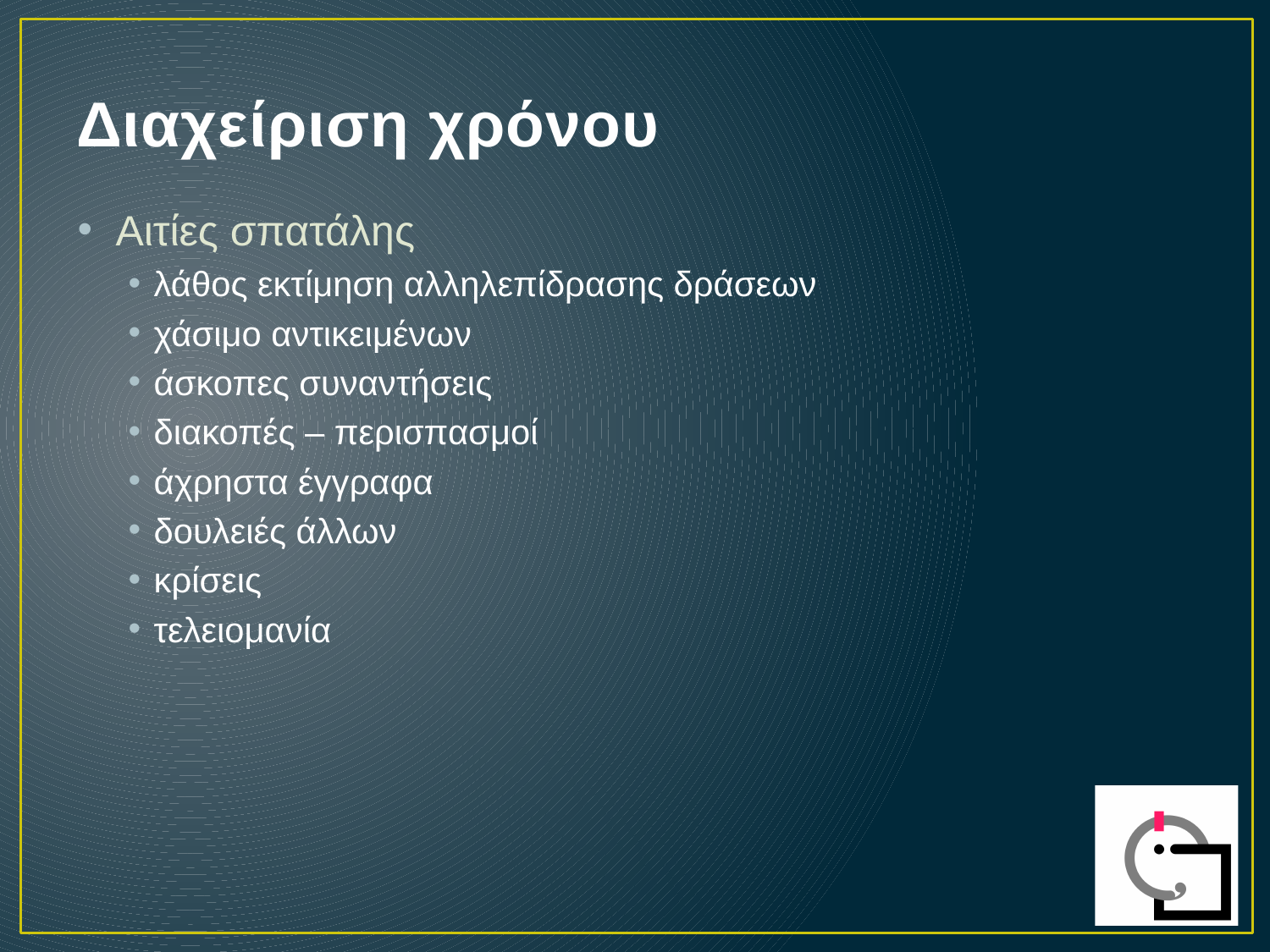

# Διαχείριση χρόνου
Αιτίες σπατάλης
λάθος εκτίμηση αλληλεπίδρασης δράσεων
χάσιμο αντικειμένων
άσκοπες συναντήσεις
διακοπές – περισπασμοί
άχρηστα έγγραφα
δουλειές άλλων
κρίσεις
τελειομανία